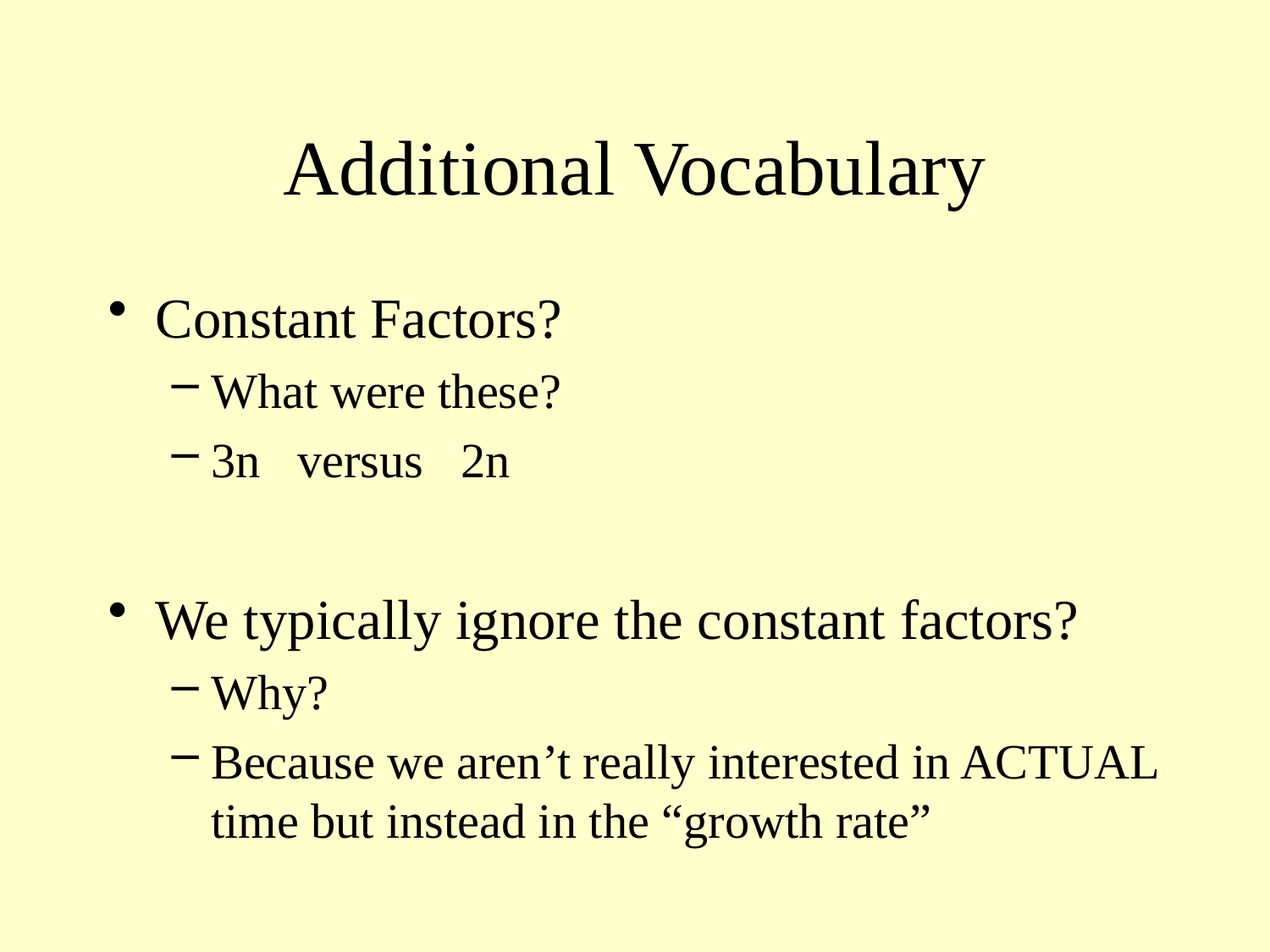

# Additional Vocabulary
Constant Factors?
What were these?
3n   versus   2n

We typically ignore the constant factors?
Why?
Because we aren’t really interested in ACTUAL time but instead in the “growth rate”